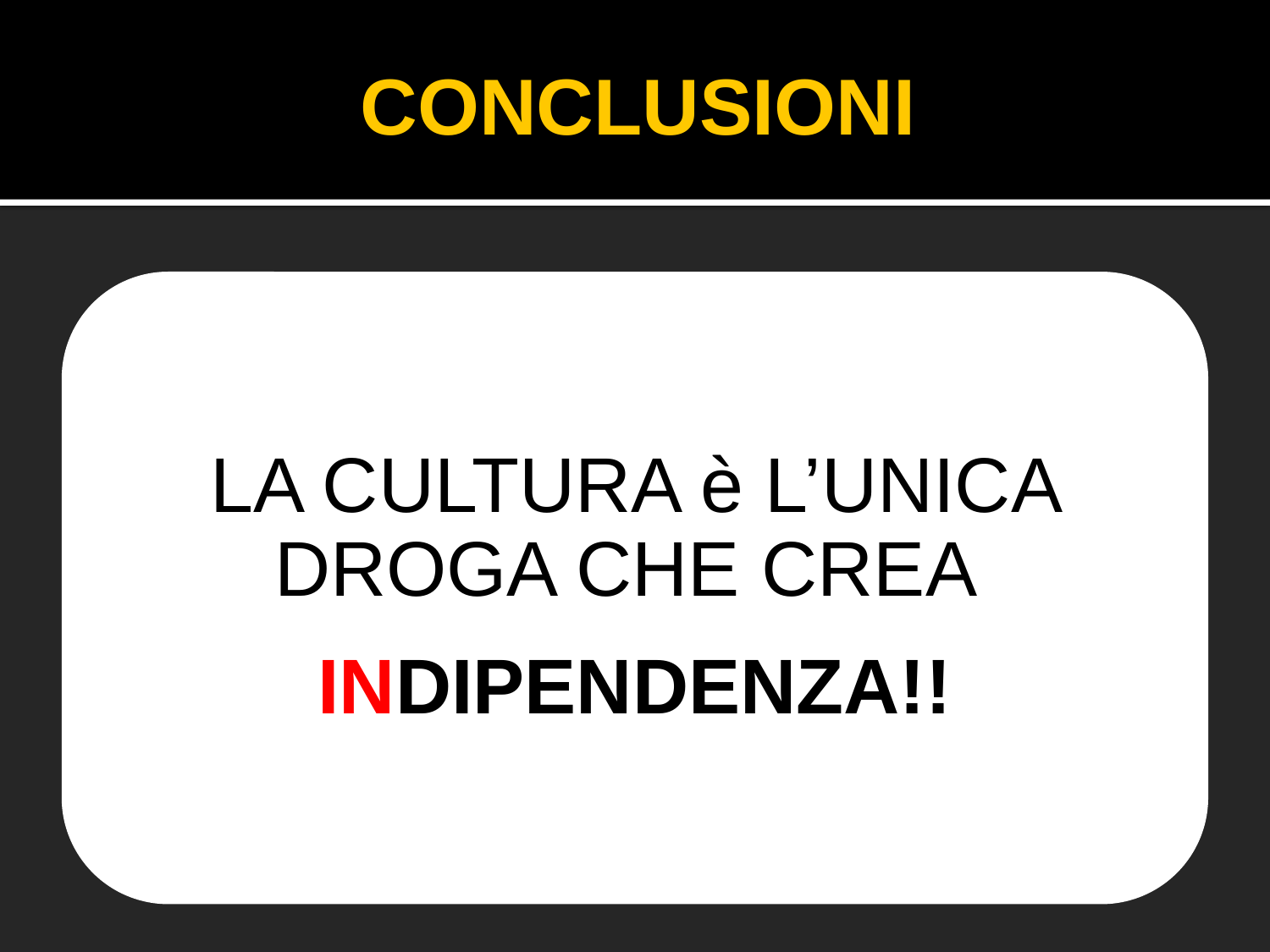

CONCLUSIONI

LA CULTURA è L’UNICA DROGA CHE CREA
INDIPENDENZA!!